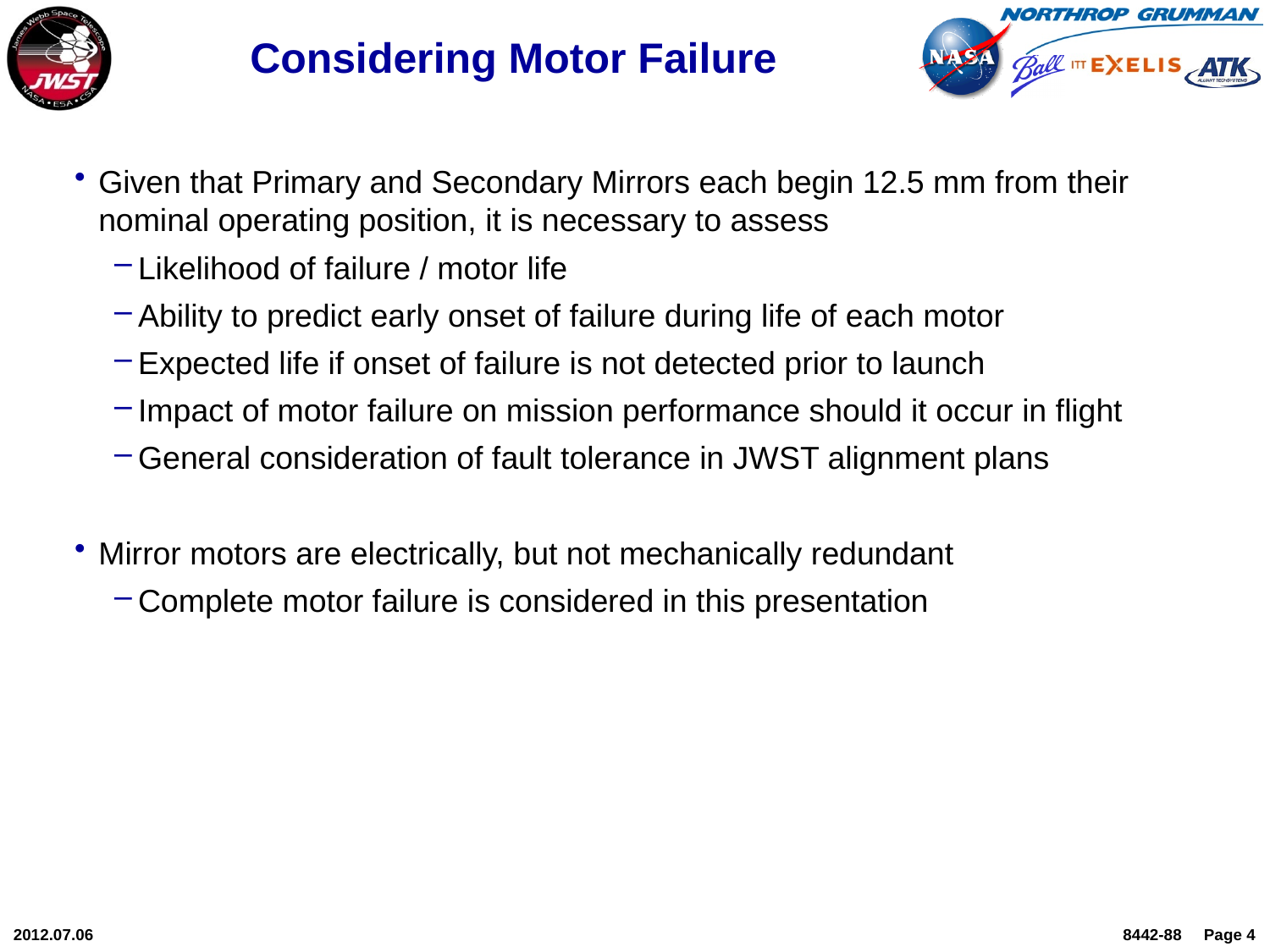

# Considering Motor Failure
Given that Primary and Secondary Mirrors each begin 12.5 mm from their nominal operating position, it is necessary to assess
Likelihood of failure / motor life
Ability to predict early onset of failure during life of each motor
Expected life if onset of failure is not detected prior to launch
Impact of motor failure on mission performance should it occur in flight
General consideration of fault tolerance in JWST alignment plans

Mirror motors are electrically, but not mechanically redundant
Complete motor failure is considered in this presentation